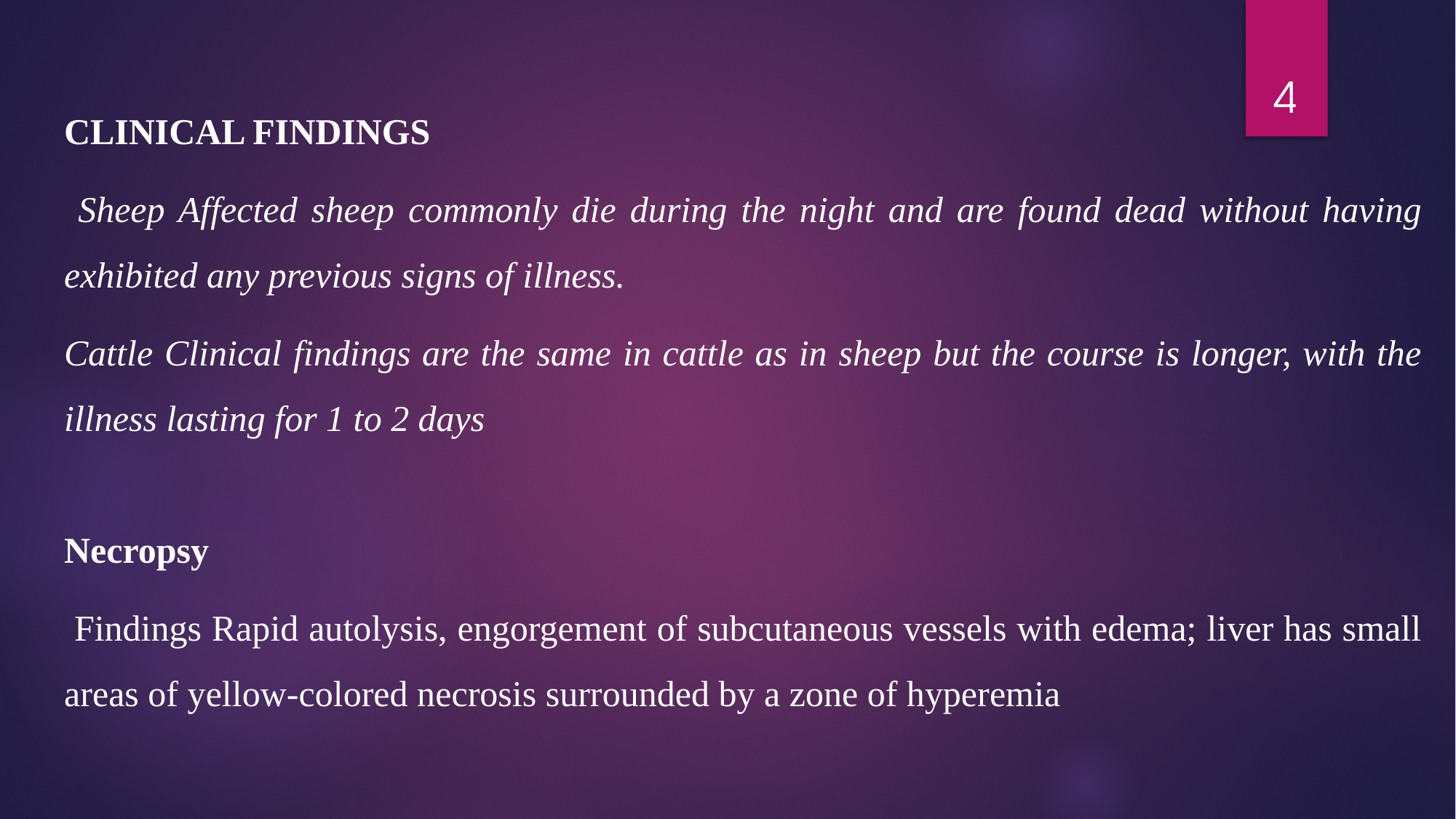

4
CLINICAL FINDINGS
 Sheep Affected sheep commonly die during the night and are found dead without having exhibited any previous signs of illness.
Cattle Clinical findings are the same in cattle as in sheep but the course is longer, with the illness lasting for 1 to 2 days
Necropsy
 Findings Rapid autolysis, engorgement of subcutaneous vessels with edema; liver has small areas of yellow-colored necrosis surrounded by a zone of hyperemia